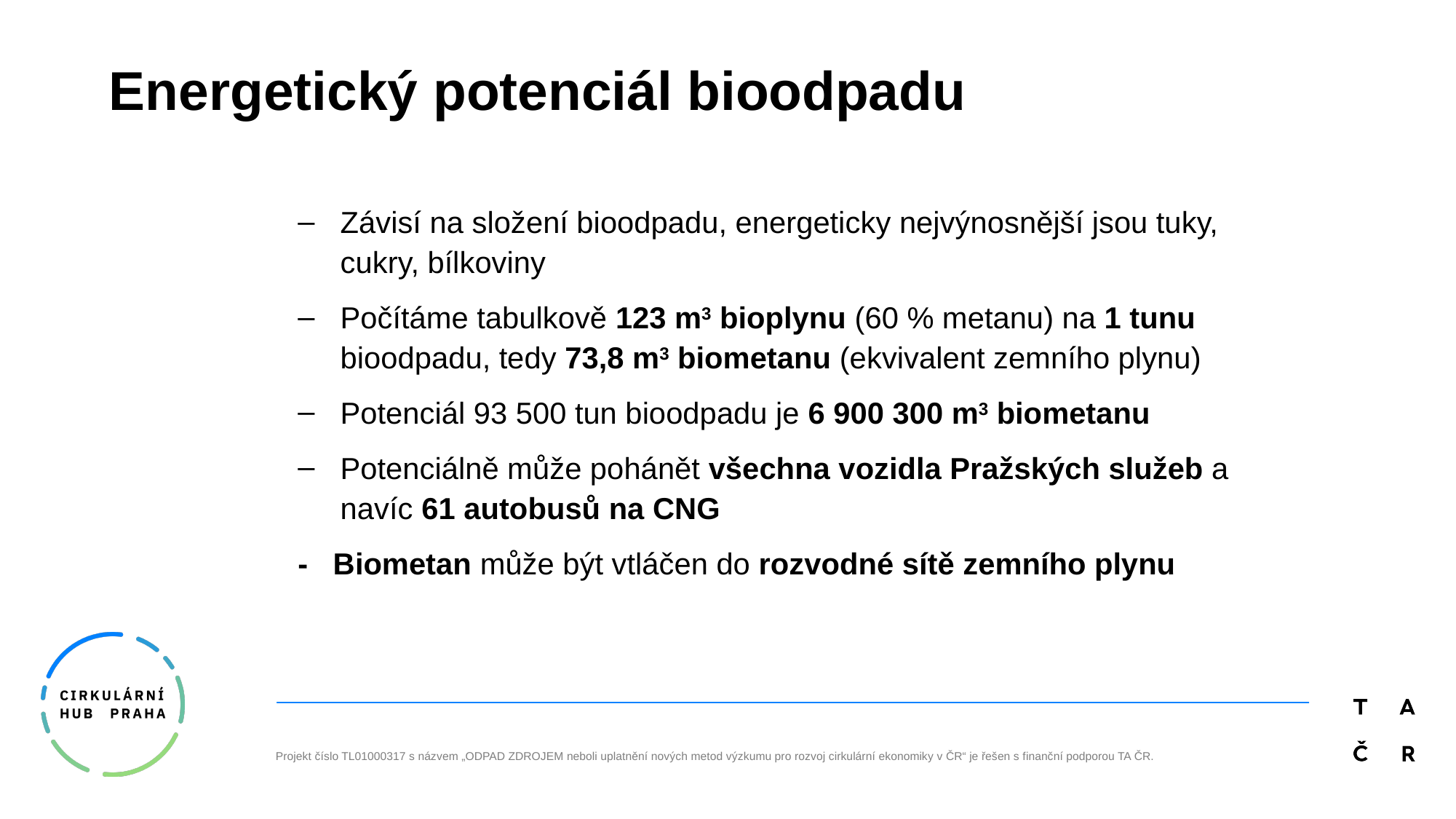

# Energetický potenciál bioodpadu
Závisí na složení bioodpadu, energeticky nejvýnosnější jsou tuky, cukry, bílkoviny
Počítáme tabulkově 123 m3 bioplynu (60 % metanu) na 1 tunu bioodpadu, tedy 73,8 m3 biometanu (ekvivalent zemního plynu)
Potenciál 93 500 tun bioodpadu je 6 900 300 m3 biometanu
Potenciálně může pohánět všechna vozidla Pražských služeb a navíc 61 autobusů na CNG
-   Biometan může být vtláčen do rozvodné sítě zemního plynu